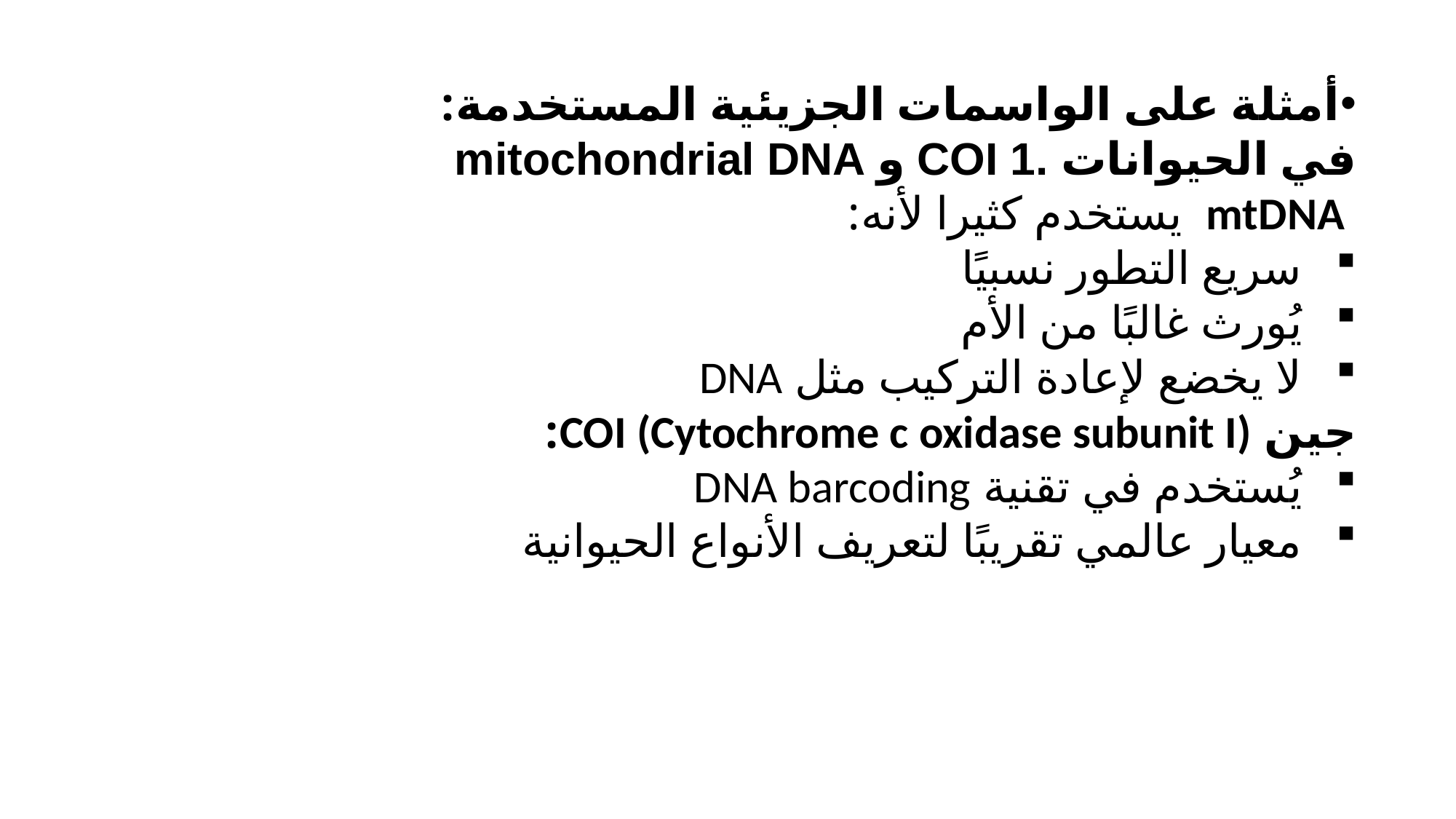

أمثلة على الواسمات الجزيئية المستخدمة:
mitochondrial DNA و COI 1. في الحيوانات
 mtDNA  يستخدم كثيرا لأنه:
سريع التطور نسبيًا
يُورث غالبًا من الأم
لا يخضع لإعادة التركيب مثل DNA
جين COI (Cytochrome c oxidase subunit I):
يُستخدم في تقنية DNA barcoding
معيار عالمي تقريبًا لتعريف الأنواع الحيوانية